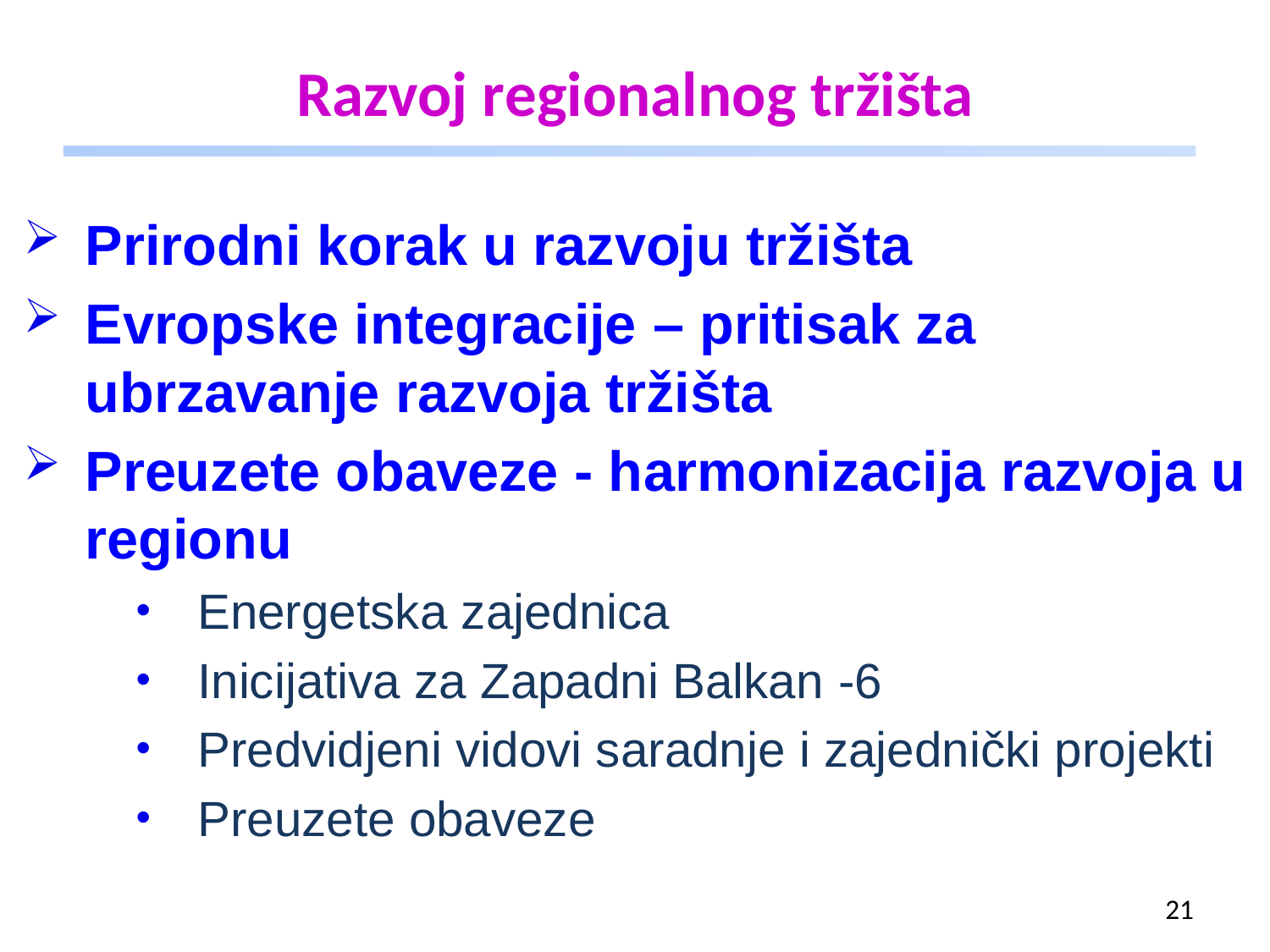

# Razvoj regionalnog tržišta

Prirodni korak u razvoju tržišta
Evropske integracije – pritisak za ubrzavanje razvoja tržišta
Preuzete obaveze - harmonizacija razvoja u regionu
Energetska zajednica
Inicijativa za Zapadni Balkan -6
Predvidjeni vidovi saradnje i zajednički projekti
Preuzete obaveze

21